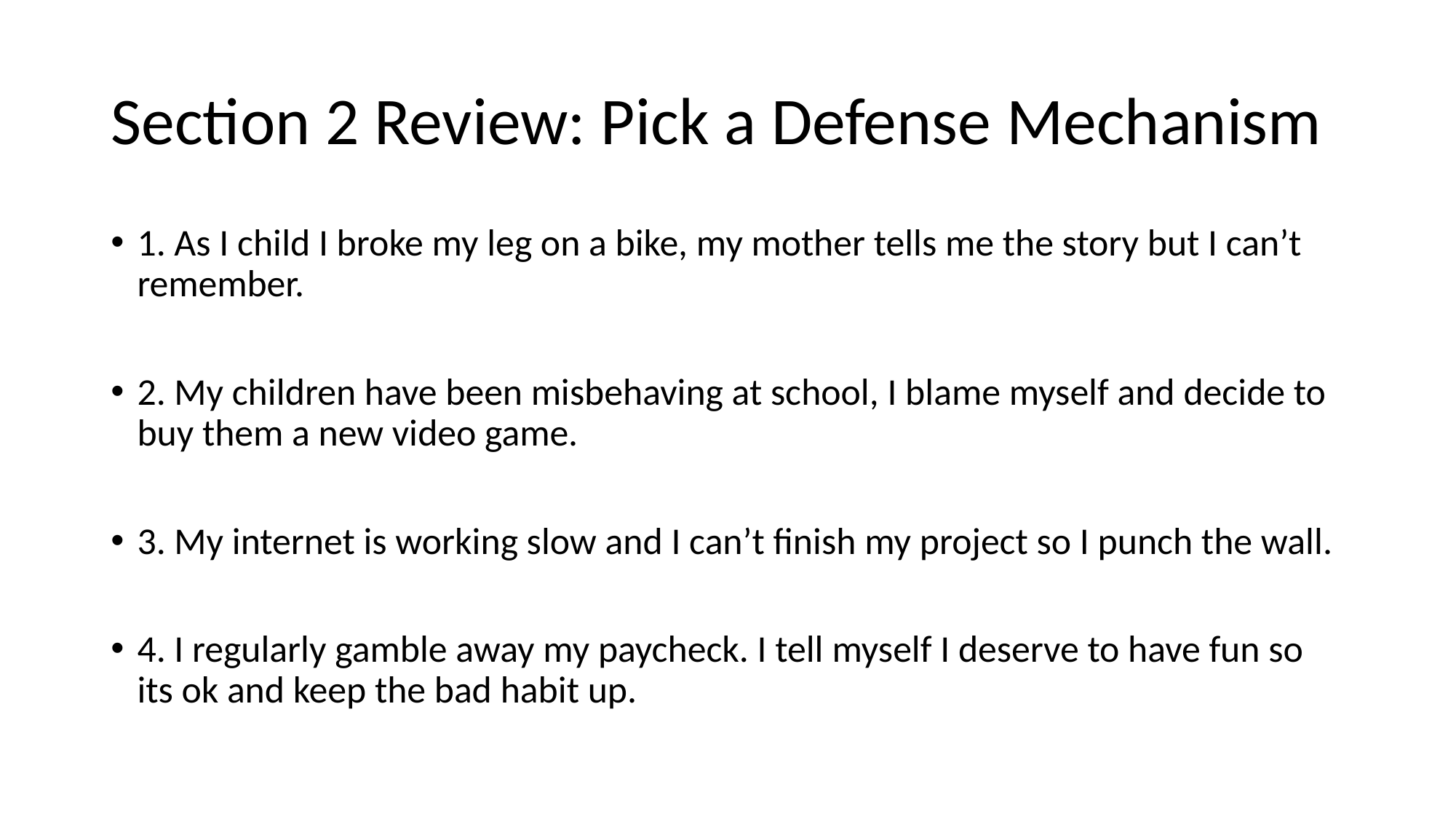

# Section 2 Review: Pick a Defense Mechanism
1. As I child I broke my leg on a bike, my mother tells me the story but I can’t remember.

2. My children have been misbehaving at school, I blame myself and decide to buy them a new video game.

3. My internet is working slow and I can’t finish my project so I punch the wall.

4. I regularly gamble away my paycheck. I tell myself I deserve to have fun so its ok and keep the bad habit up.